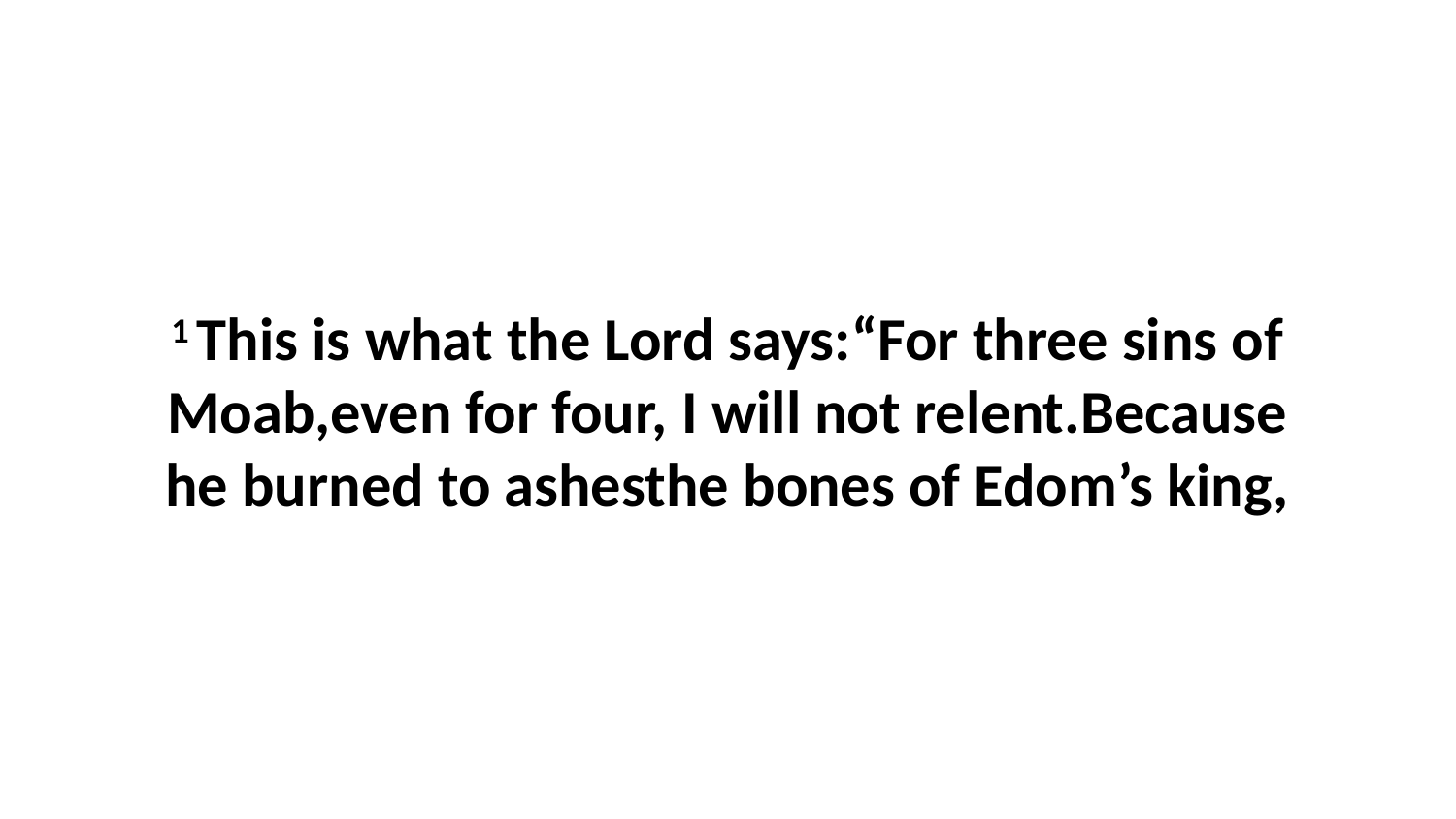

1 This is what the Lord says:“For three sins of Moab,even for four, I will not relent.Because he burned to ashesthe bones of Edom’s king,